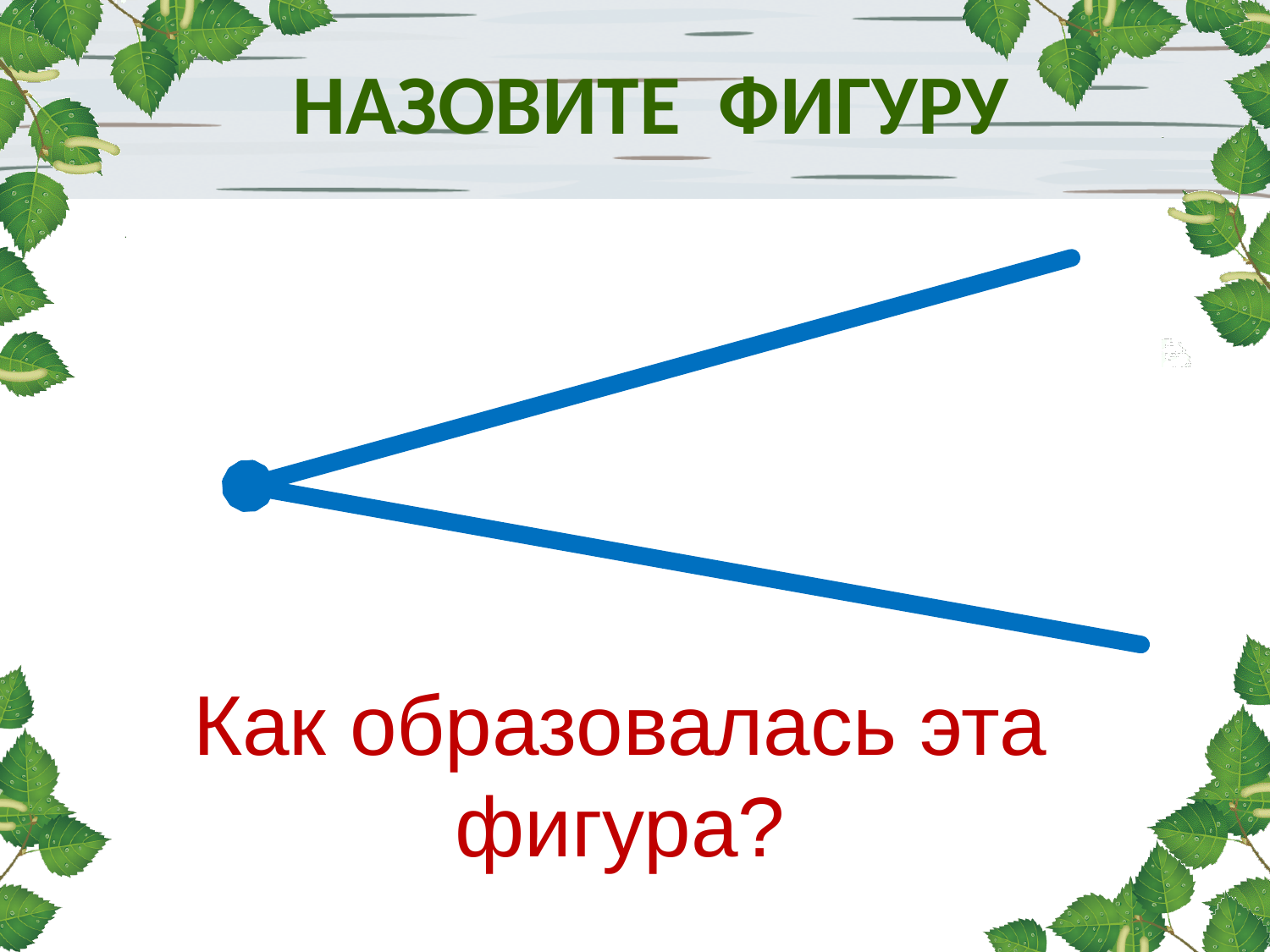

# НАЗОВИТЕ  ФИГУРУ
Как образовалась эта фигура?